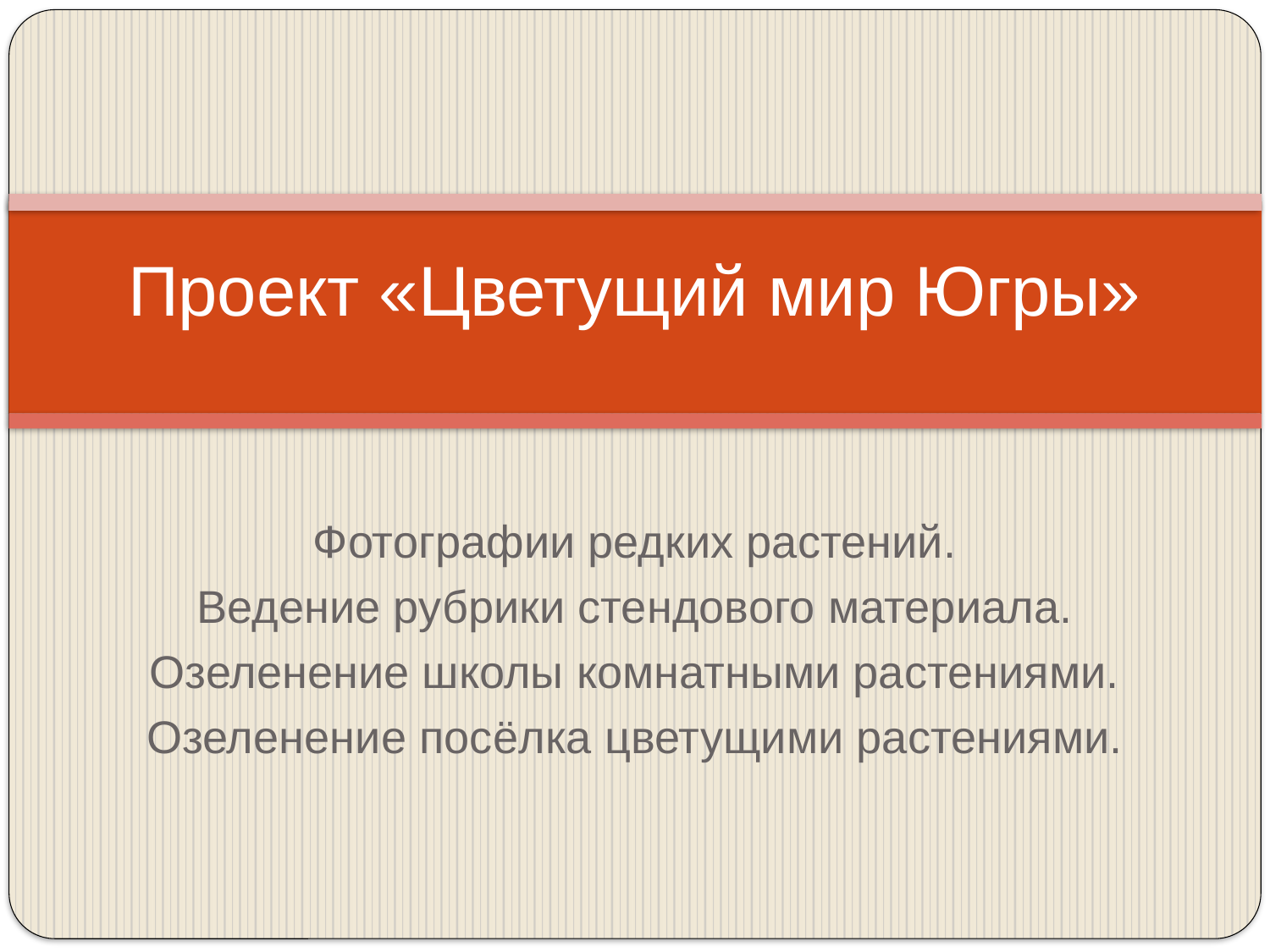

# Проект «Цветущий мир Югры»
Фотографии редких растений.
Ведение рубрики стендового материала.
Озеленение школы комнатными растениями.
Озеленение посёлка цветущими растениями.